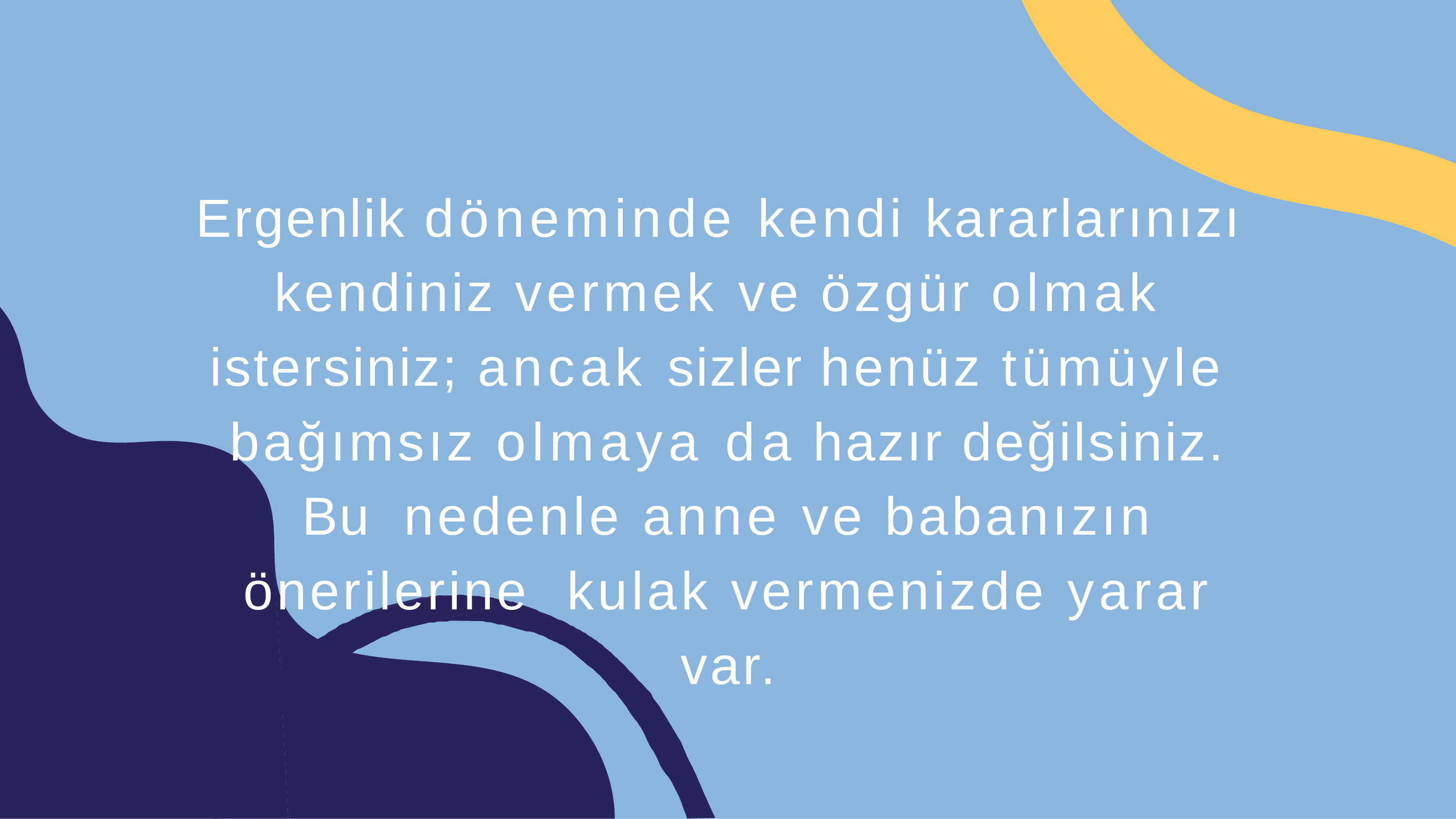

Ergenlik döneminde kendi kararlarınızı  kendiniz vermek ve özgür olmak  istersiniz; ancak sizler henüz tümüyle  bağımsız olmaya da hazır değilsiniz. Bu  nedenle anne ve babanızın önerilerine  kulak vermenizde yarar var.